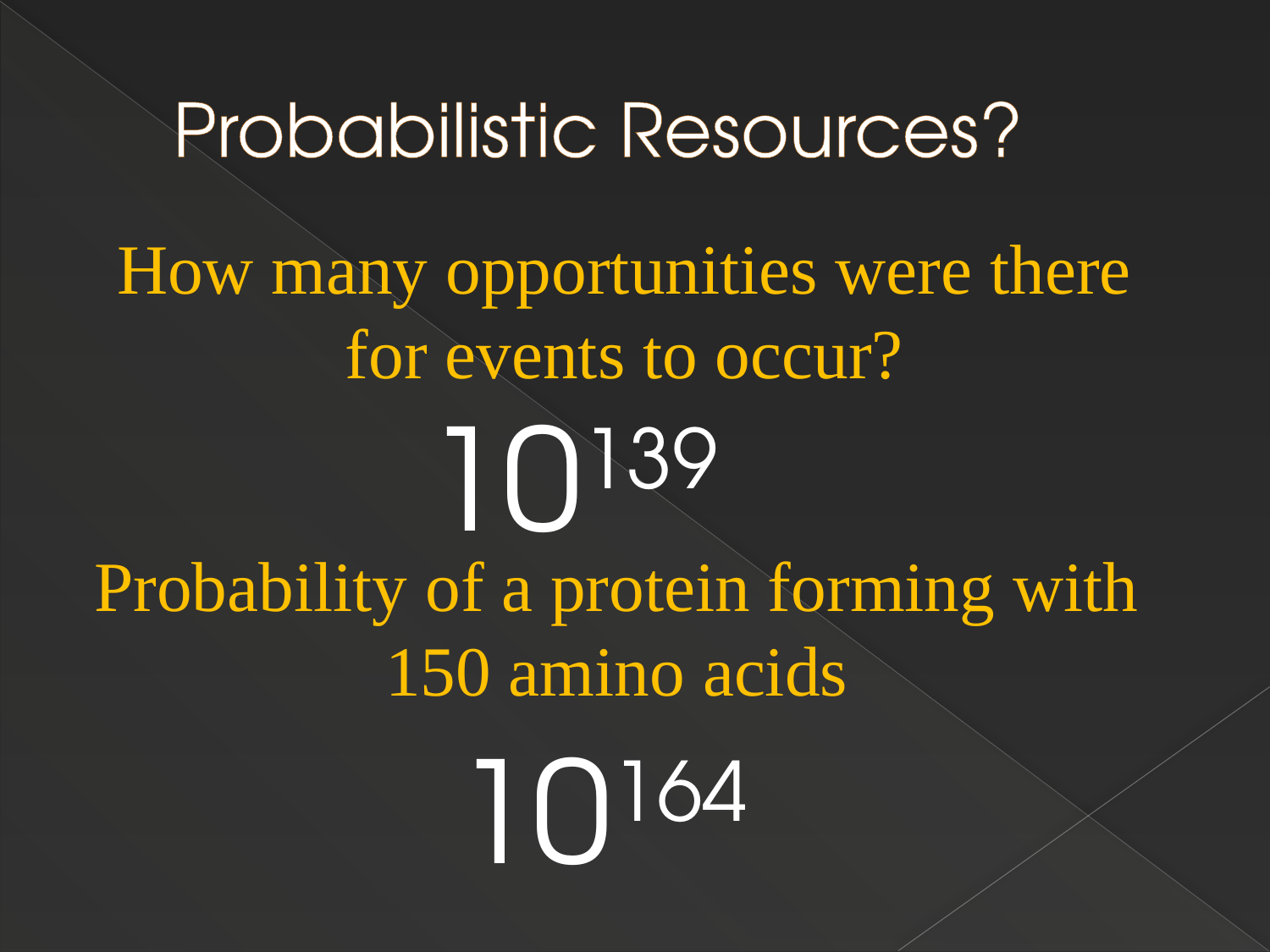

# Probabilistic Resources?
How many opportunities were there for events to occur?
10139
Probability of a protein forming with 150 amino acids
10164